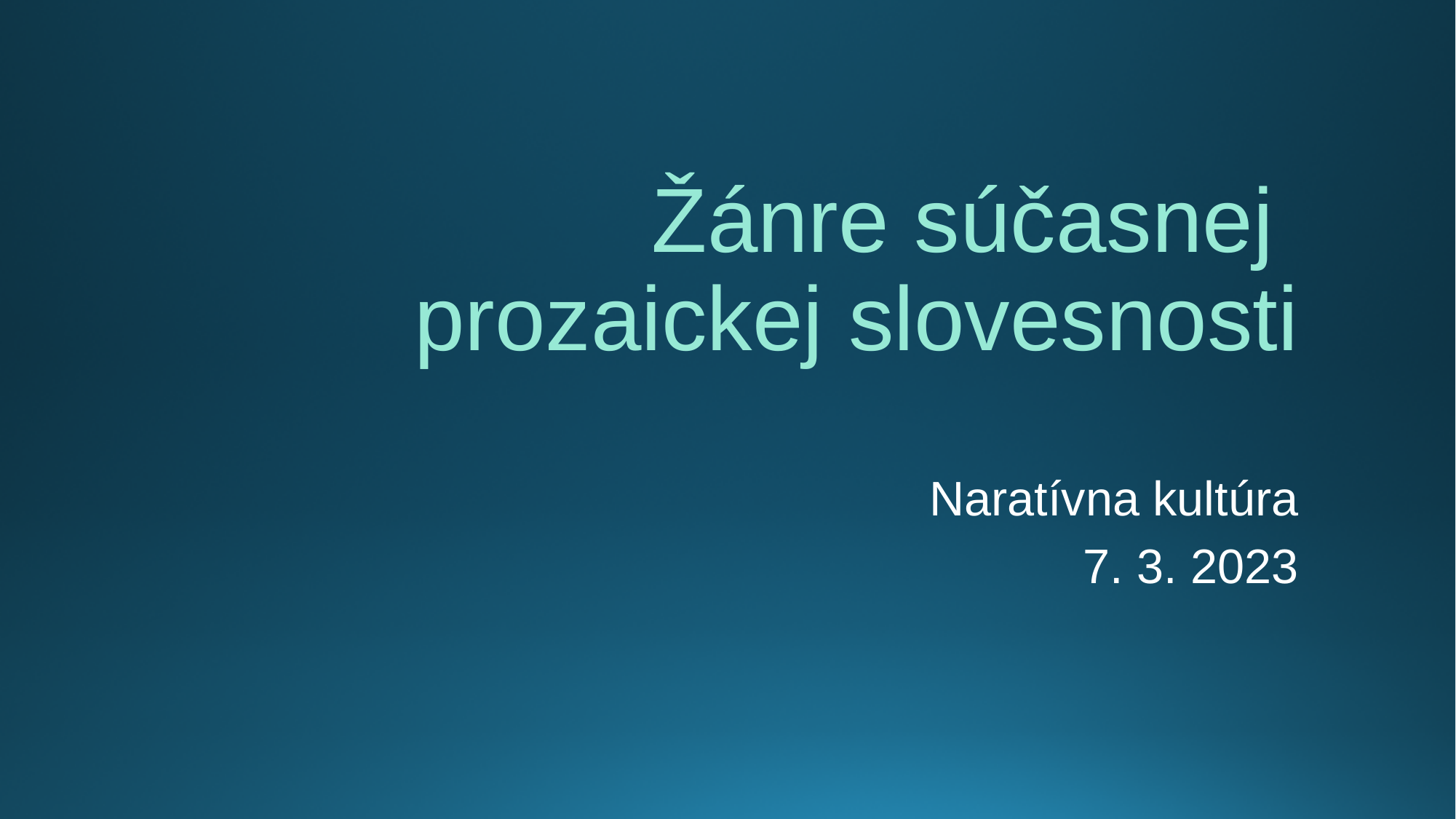

# Žánre súčasnej prozaickej slovesnosti
Naratívna kultúra
7. 3. 2023